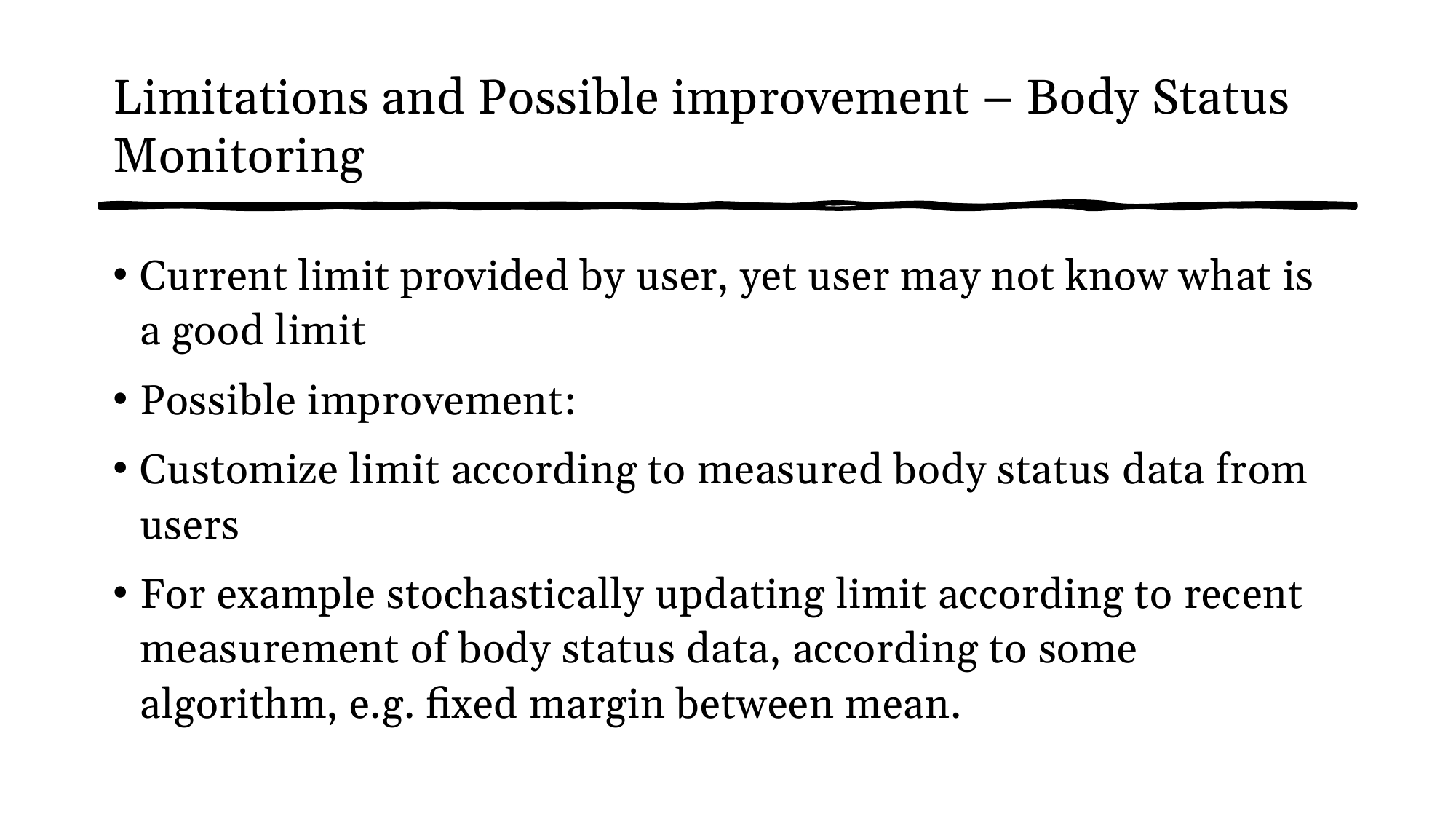

# Limitations and Possible improvement – Body Status Monitoring
Current limit provided by user, yet user may not know what is a good limit
Possible improvement:
Customize limit according to measured body status data from users
For example stochastically updating limit according to recent measurement of body status data, according to some algorithm, e.g. fixed margin between mean.